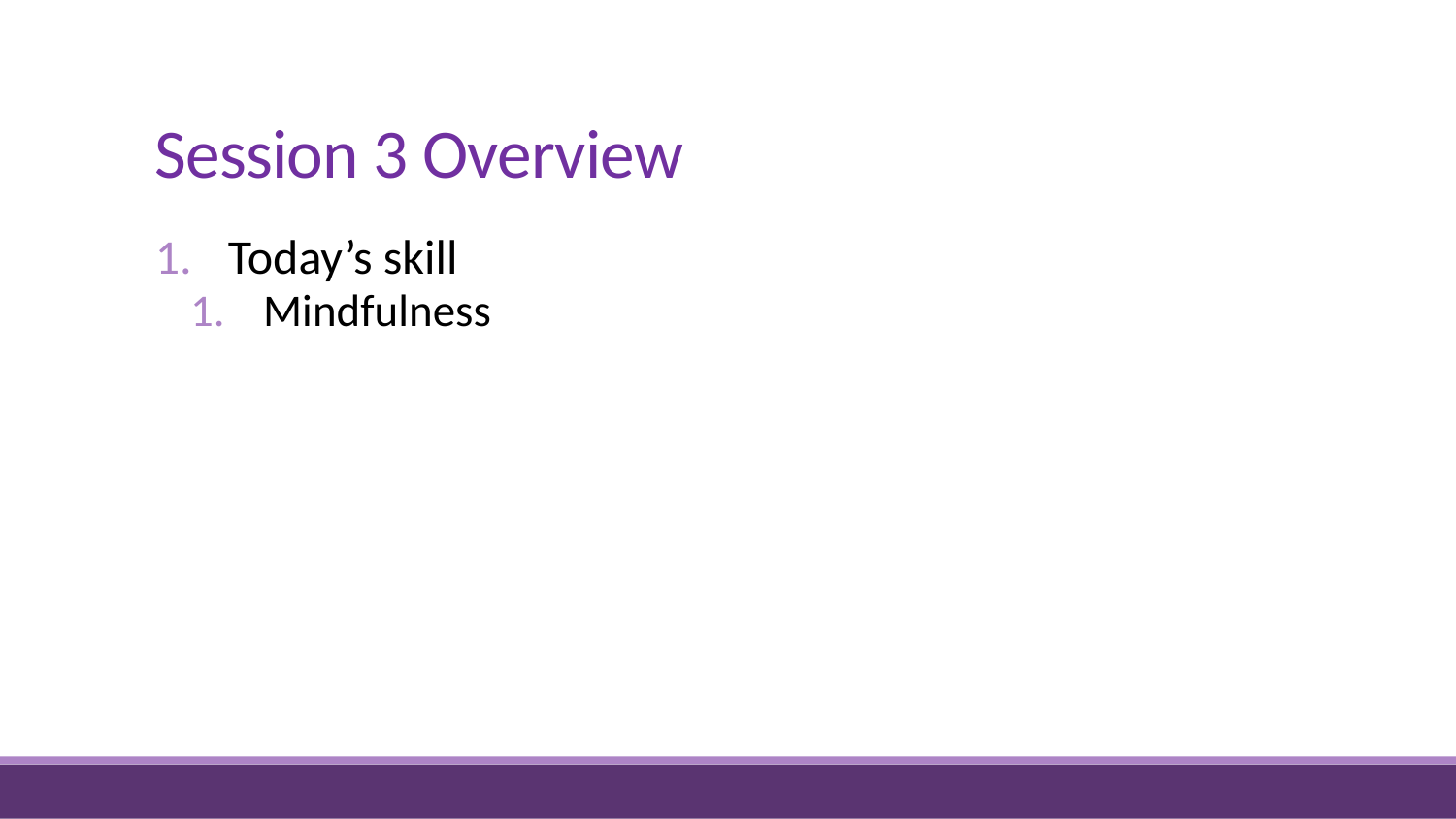

# Session 3 Overview
Today’s skill
Mindfulness